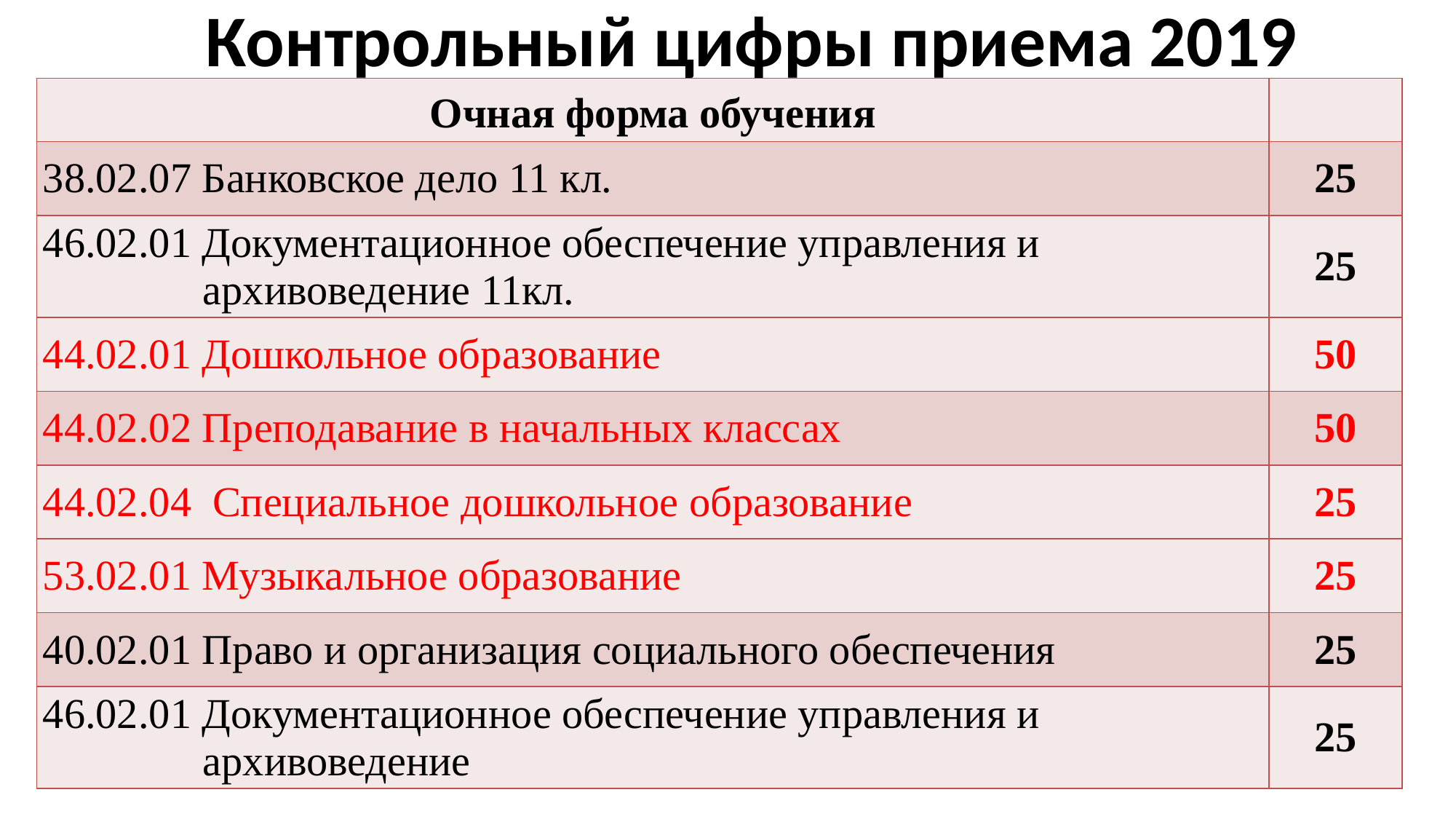

Контрольный цифры приема 2019
| Очная форма обучения |  |
| --- | --- |
| 38.02.07 Банковское дело 11 кл. | 25 |
| 46.02.01 Документационное обеспечение управления и архивоведение 11кл. | 25 |
| 44.02.01 Дошкольное образование | 50 |
| 44.02.02 Преподавание в начальных классах | 50 |
| 44.02.04 Специальное дошкольное образование | 25 |
| 53.02.01 Музыкальное образование | 25 |
| 40.02.01 Право и организация социального обеспечения | 25 |
| 46.02.01 Документационное обеспечение управления и архивоведение | 25 |